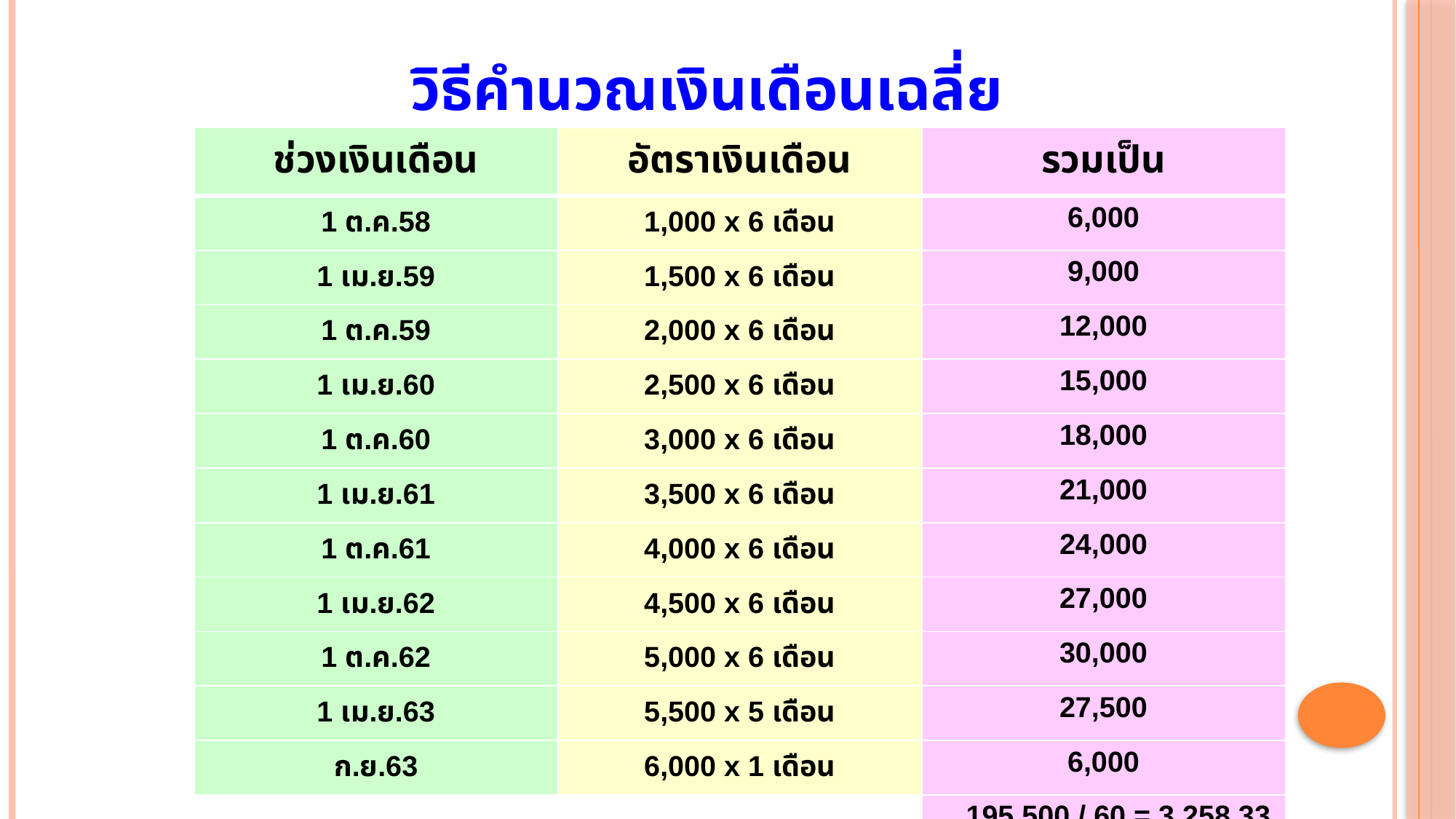

# วิธีคำนวณเงินเดือนเฉลี่ย
| ช่วงเงินเดือน | อัตราเงินเดือน | รวมเป็น |
| --- | --- | --- |
| 1 ต.ค.58 | 1,000 x 6 เดือน | 6,000 |
| 1 เม.ย.59 | 1,500 x 6 เดือน | 9,000 |
| 1 ต.ค.59 | 2,000 x 6 เดือน | 12,000 |
| 1 เม.ย.60 | 2,500 x 6 เดือน | 15,000 |
| 1 ต.ค.60 | 3,000 x 6 เดือน | 18,000 |
| 1 เม.ย.61 | 3,500 x 6 เดือน | 21,000 |
| 1 ต.ค.61 | 4,000 x 6 เดือน | 24,000 |
| 1 เม.ย.62 | 4,500 x 6 เดือน | 27,000 |
| 1 ต.ค.62 | 5,000 x 6 เดือน | 30,000 |
| 1 เม.ย.63 | 5,500 x 5 เดือน | 27,500 |
| ก.ย.63 | 6,000 x 1 เดือน | 6,000 |
|  |  | 195,500 / 60 = 3,258.33 |